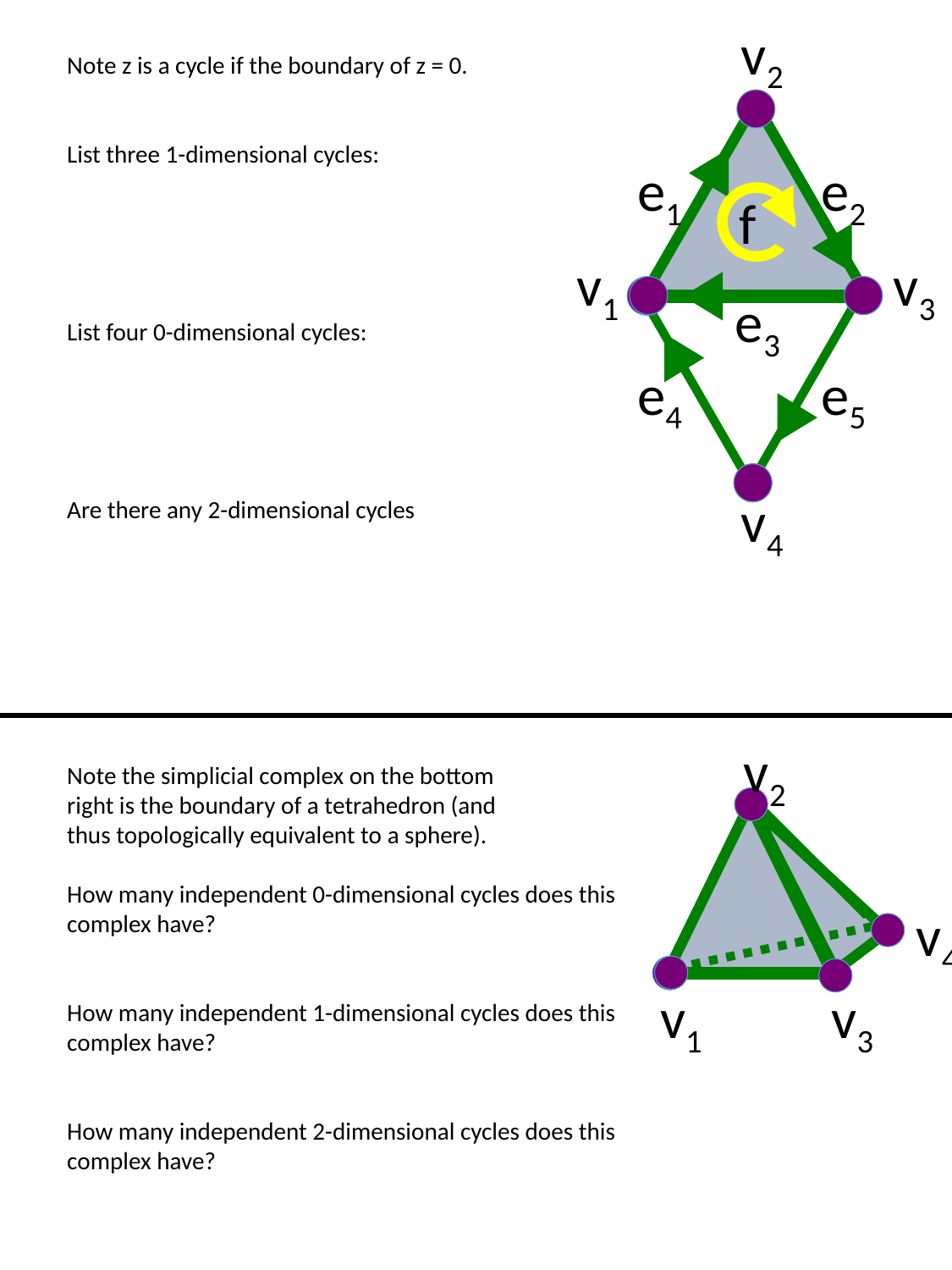

v2

e1
e2

v1
v3

e3

e4
e5

v4
Note z is a cycle if the boundary of z = 0.

List three 1-dimensional cycles:

List four 0-dimensional cycles:

Are there any 2-dimensional cycles

Note the simplicial complex on the bottom
right is the boundary of a tetrahedron (and
thus topologically equivalent to a sphere).

How many independent 0-dimensional cycles does this complex have?

How many independent 1-dimensional cycles does this complex have?

How many independent 2-dimensional cycles does this complex have?

f
v2

v4
v1
v3